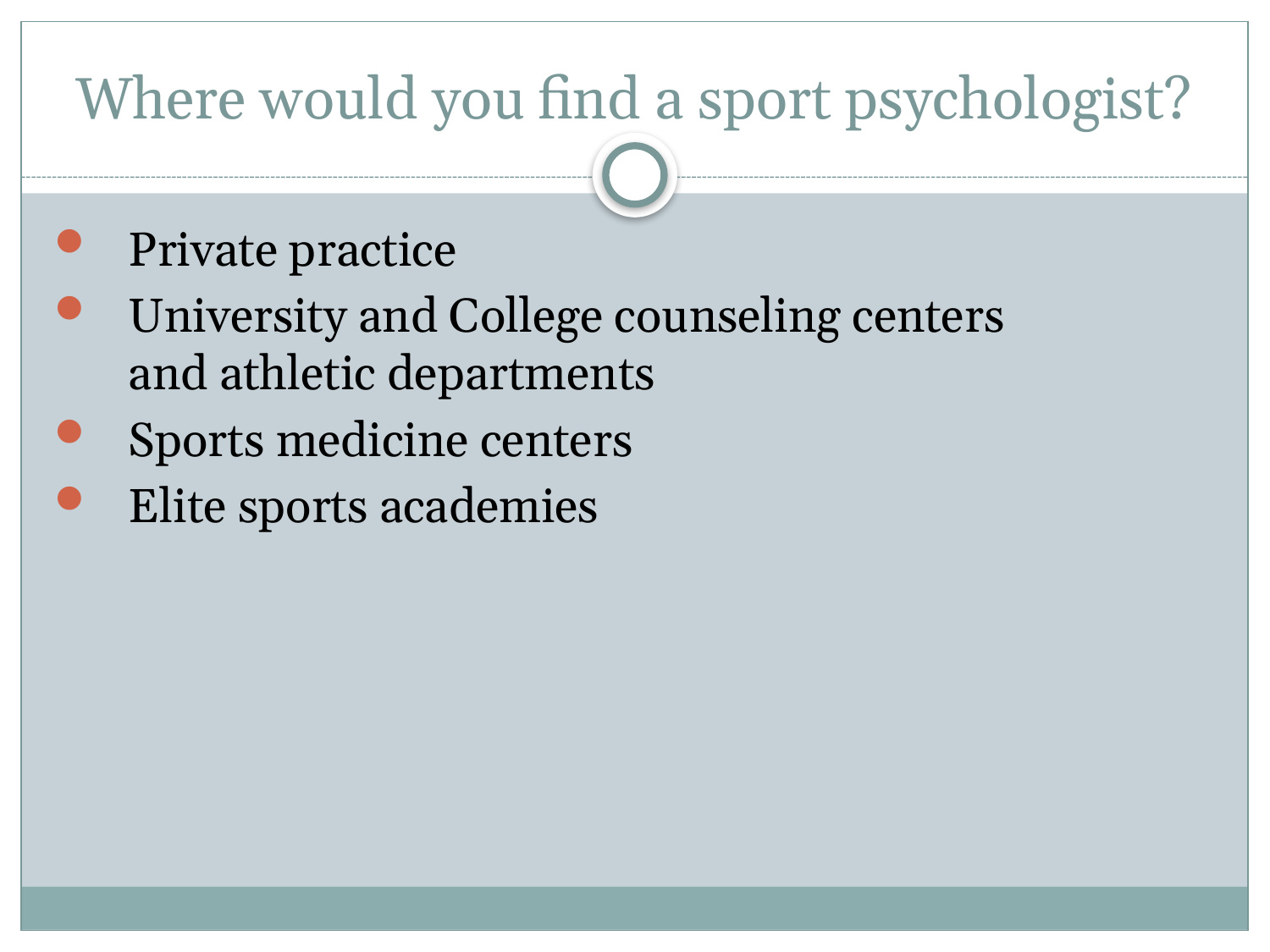

# Where would you find a sport psychologist?
Private practice
University and College counseling centers
and athletic departments
Sports medicine centers
Elite sports academies